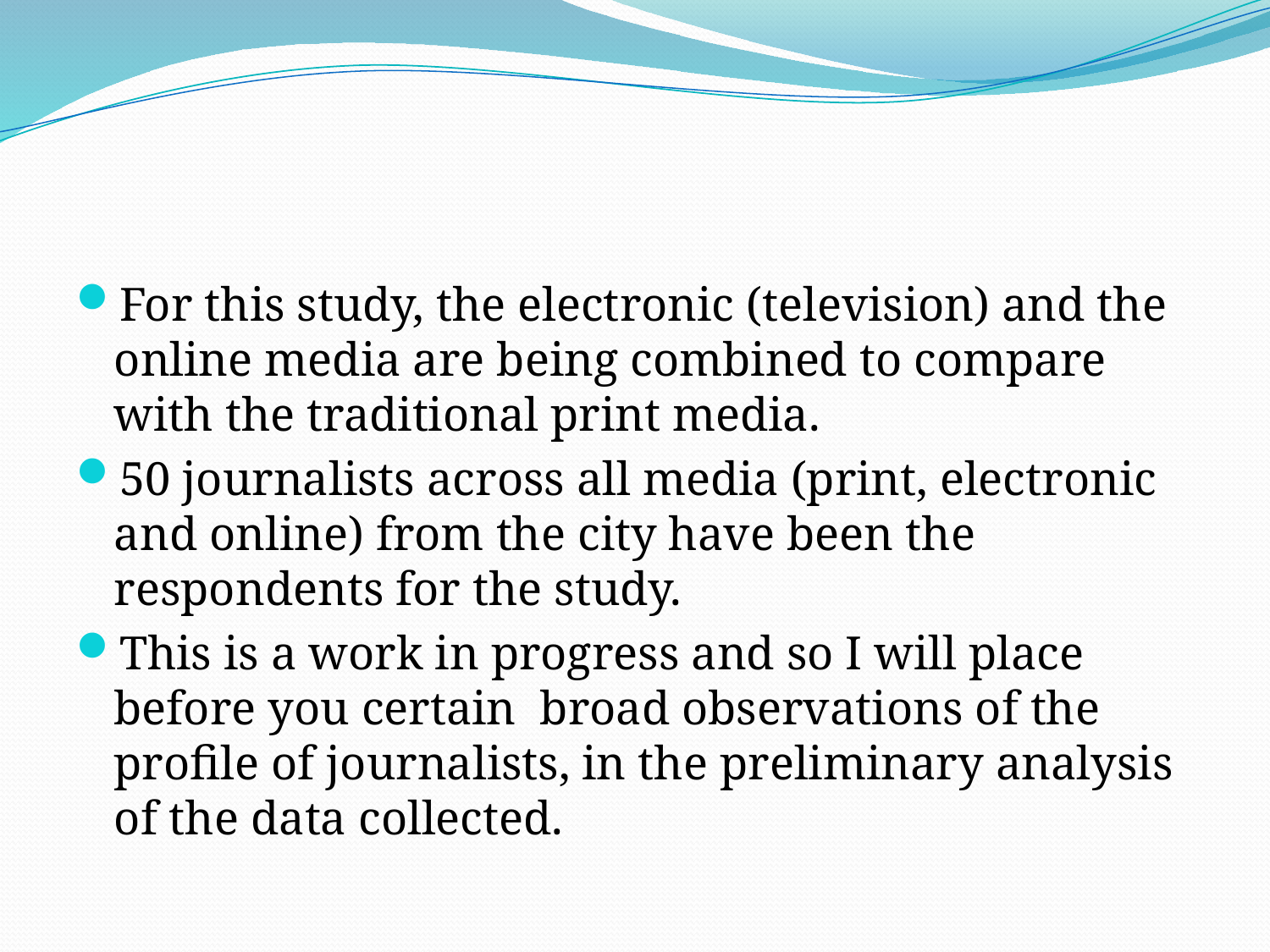

#
For this study, the electronic (television) and the online media are being combined to compare with the traditional print media.
50 journalists across all media (print, electronic and online) from the city have been the respondents for the study.
This is a work in progress and so I will place before you certain  broad observations of the profile of journalists, in the preliminary analysis of the data collected.